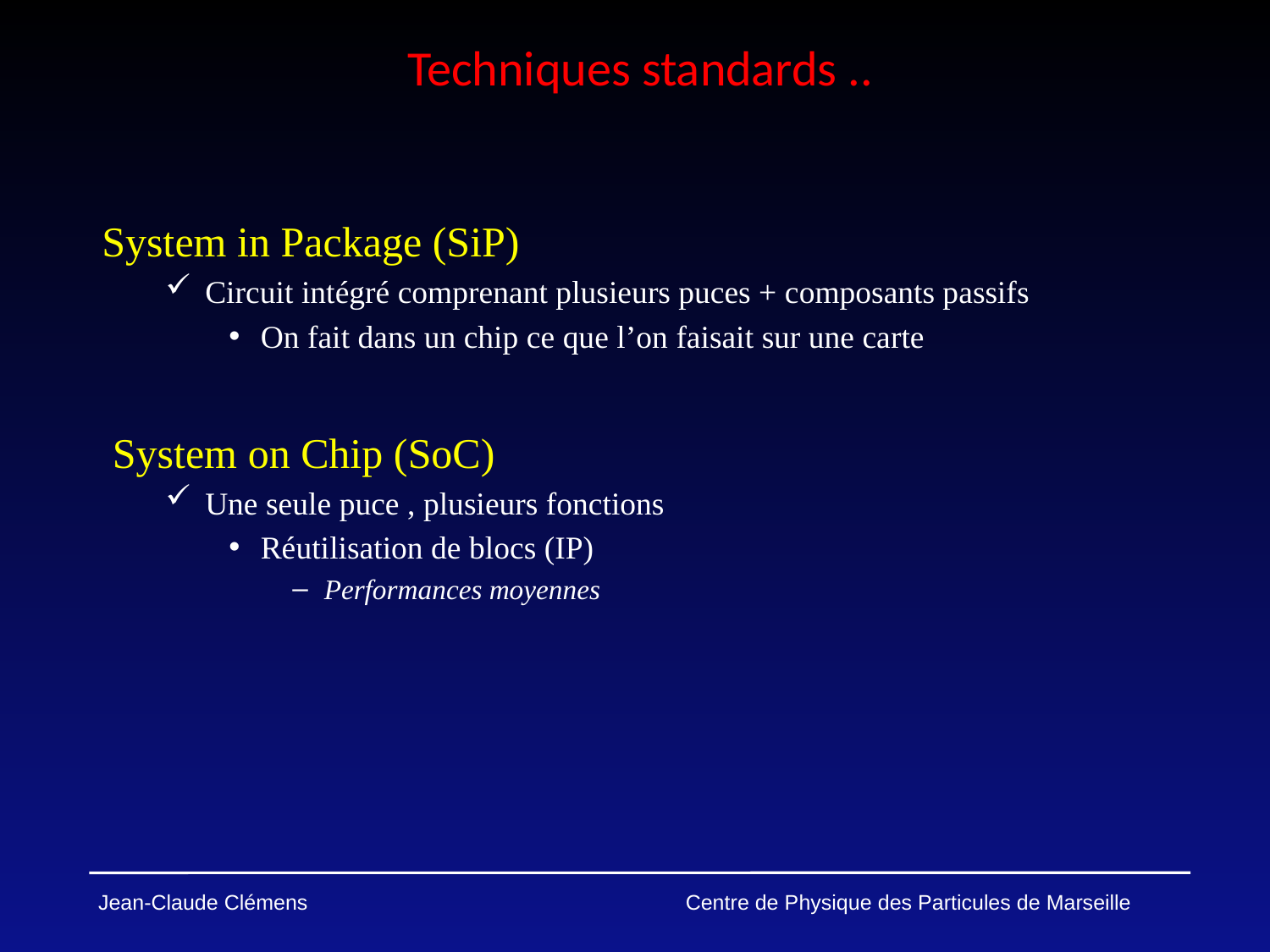

# Techniques standards ..
System in Package (SiP)
Circuit intégré comprenant plusieurs puces + composants passifs
On fait dans un chip ce que l’on faisait sur une carte

 System on Chip (SoC)
Une seule puce , plusieurs fonctions
Réutilisation de blocs (IP)
Performances moyennes

Jean-Claude Clémens                                                                Centre de Physique des Particules de Marseille